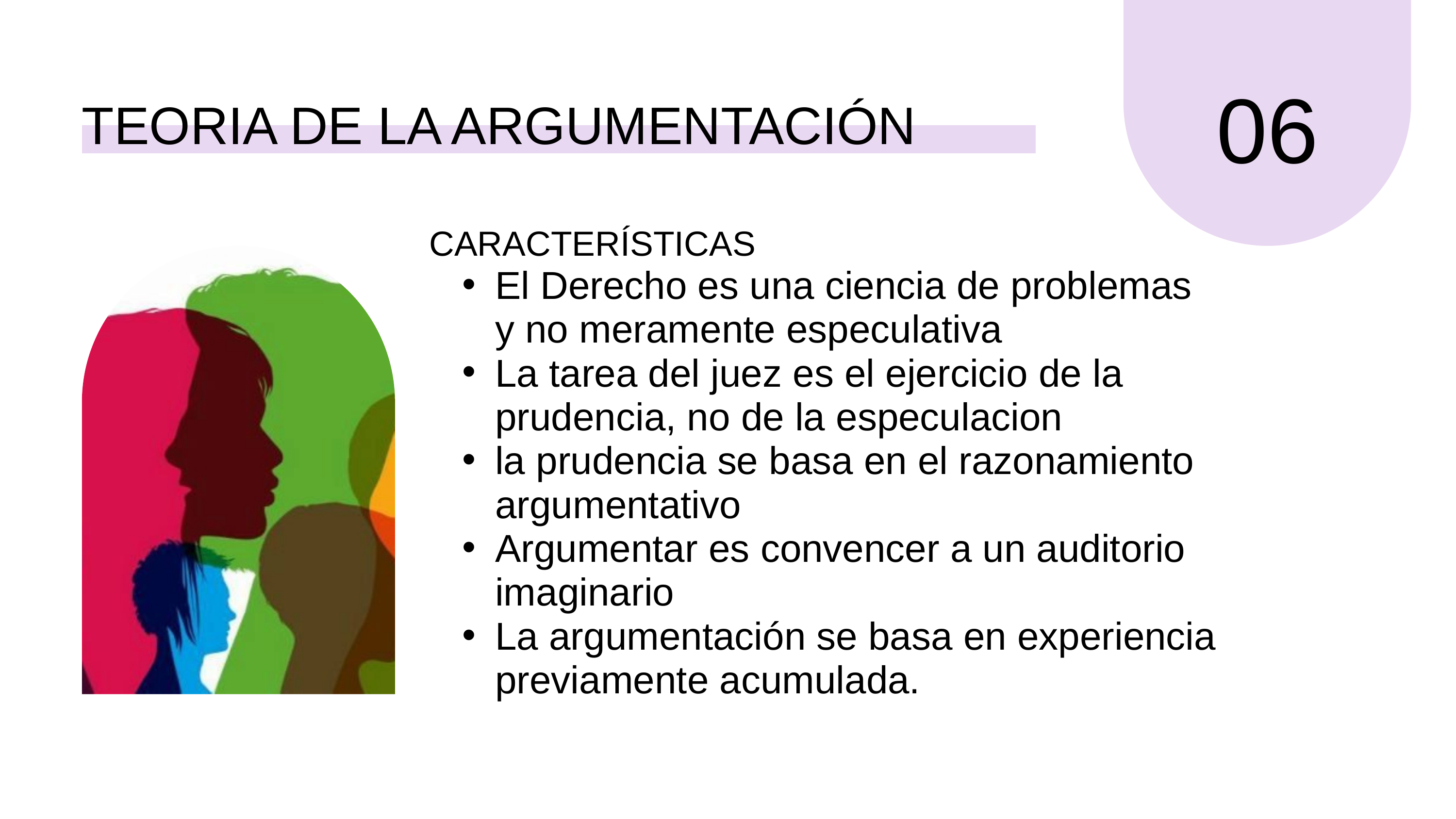

06
TEORIA DE LA ARGUMENTACIÓN

CARACTERÍSTICAS
El Derecho es una ciencia de problemas y no meramente especulativa
La tarea del juez es el ejercicio de la prudencia, no de la especulacion
la prudencia se basa en el razonamiento argumentativo
Argumentar es convencer a un auditorio imaginario
La argumentación se basa en experiencia previamente acumulada.